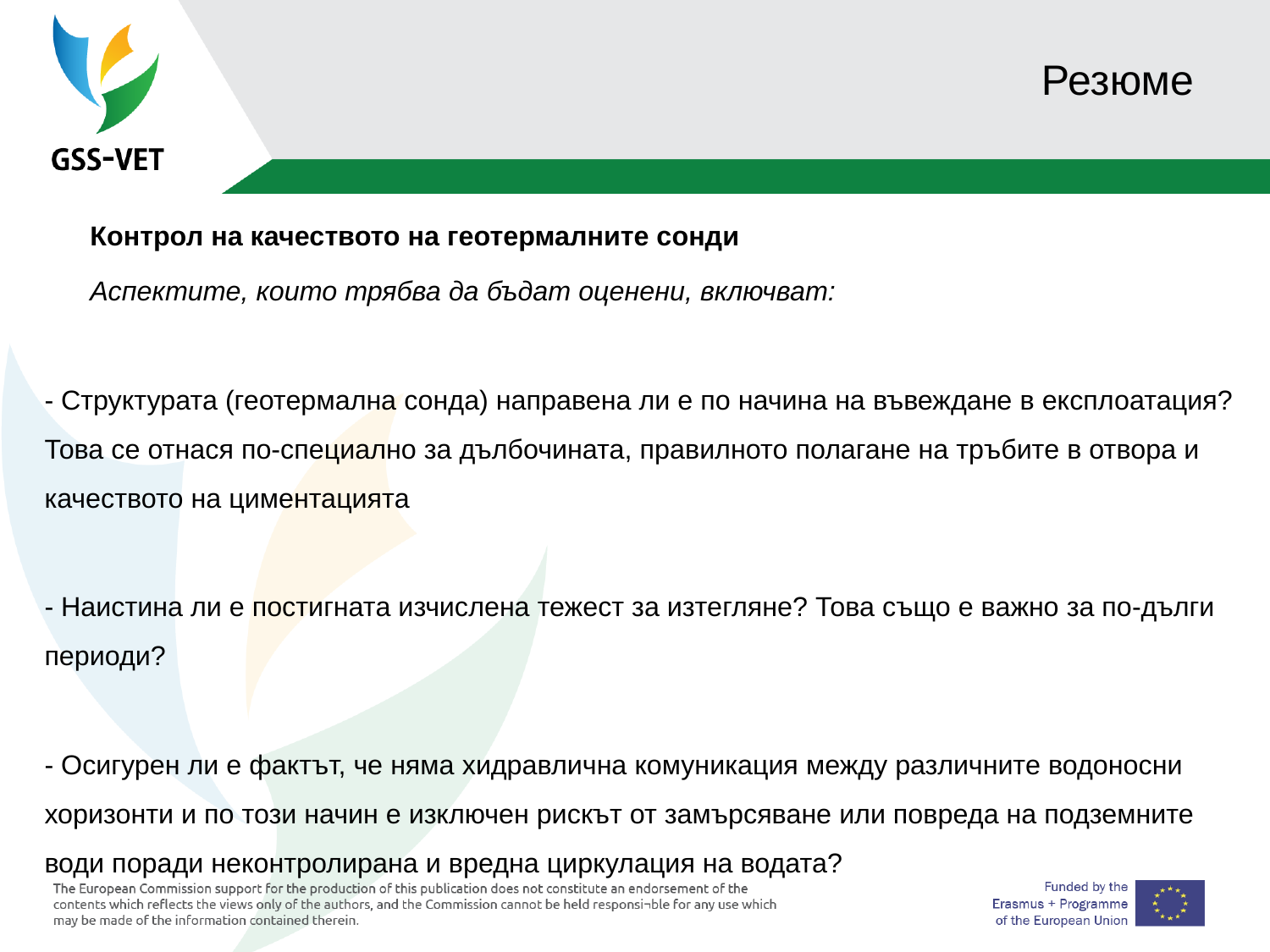

# Резюме
      Контрол на качеството на геотермалните сонди
      Аспектите, които трябва да бъдат оценени, включват:

- Структурата (геотермална сонда) направена ли е по начина на въвеждане в експлоатация? Това се отнася по-специално за дълбочината, правилното полагане на тръбите в отвора и качеството на циментацията

- Наистина ли е постигната изчислена тежест за изтегляне? Това също е важно за по-дълги периоди?

- Осигурен ли е фактът, че няма хидравлична комуникация между различните водоносни хоризонти и по този начин е изключен рискът от замърсяване или повреда на подземните води поради неконтролирана и вредна циркулация на водата?